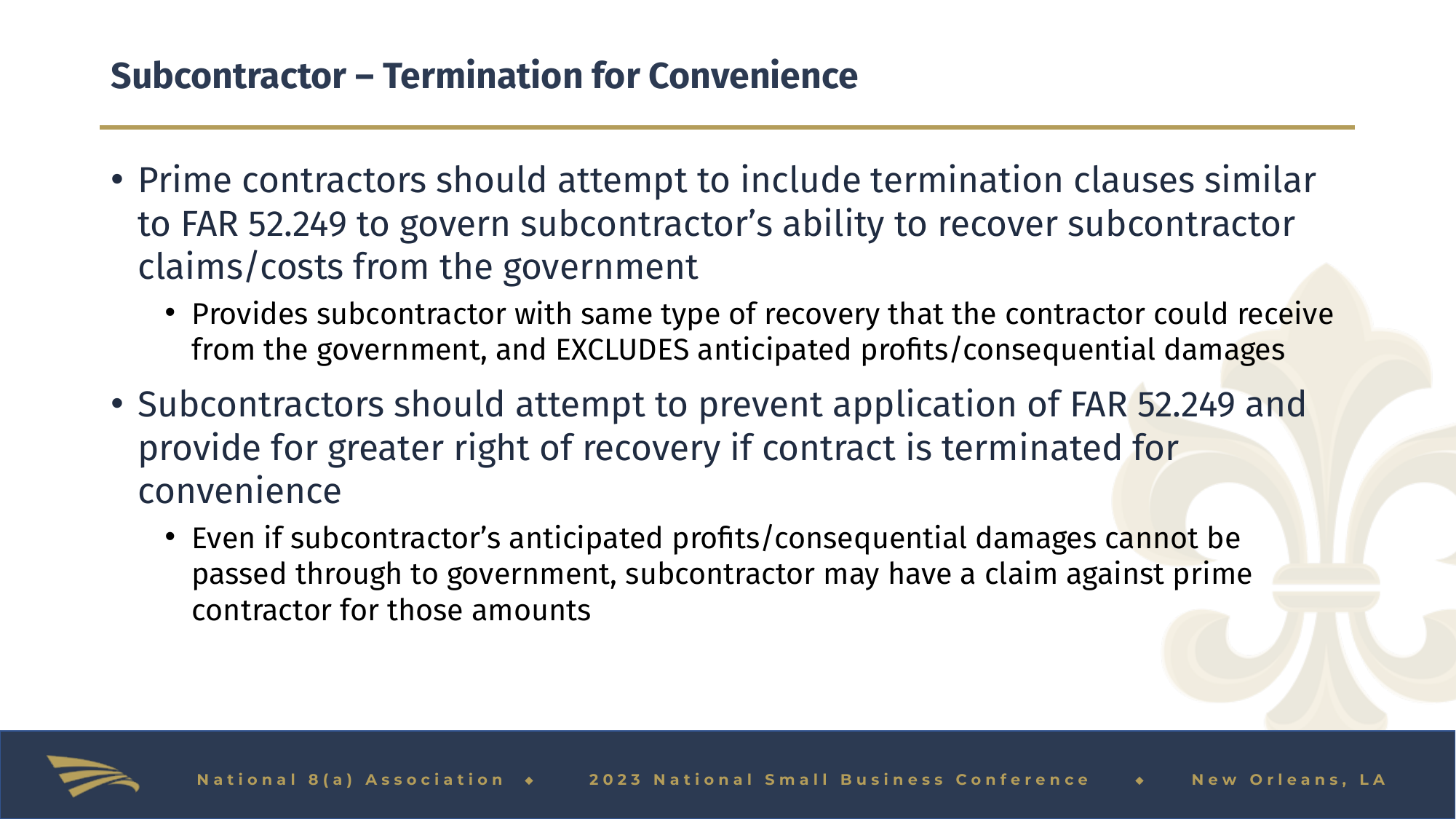

# Subcontractor – Termination for Convenience
Prime contractors should attempt to include termination clauses similar to FAR 52.249 to govern subcontractor’s ability to recover subcontractor claims/costs from the government
Provides subcontractor with same type of recovery that the contractor could receive from the government, and EXCLUDES anticipated profits/consequential damages
Subcontractors should attempt to prevent application of FAR 52.249 and provide for greater right of recovery if contract is terminated for convenience
Even if subcontractor’s anticipated profits/consequential damages cannot be passed through to government, subcontractor may have a claim against prime contractor for those amounts